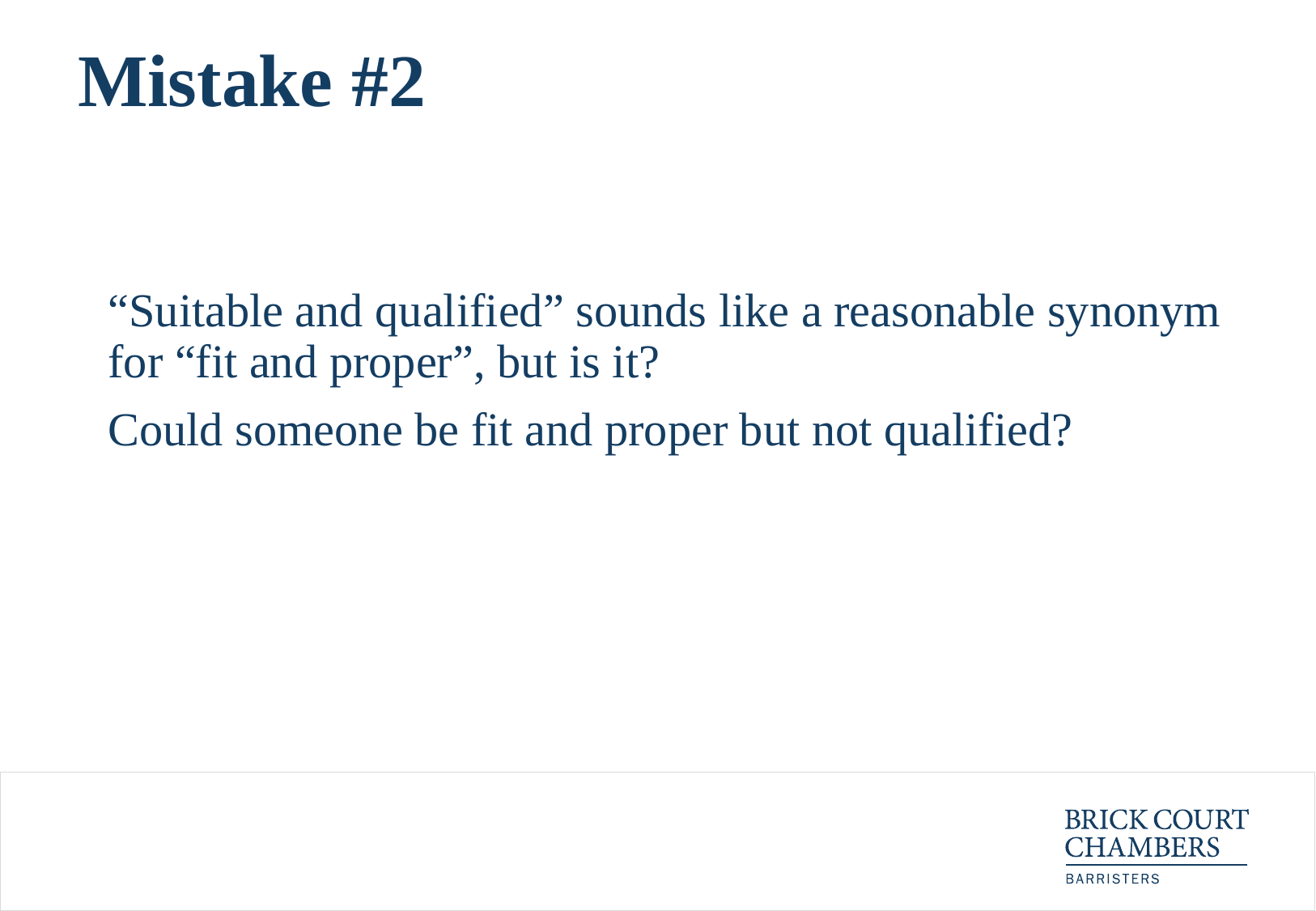

# Mistake #2

	“Suitable and qualified” sounds like a reasonable synonym for “fit and proper”, but is it?
	Could someone be fit and proper but not qualified?